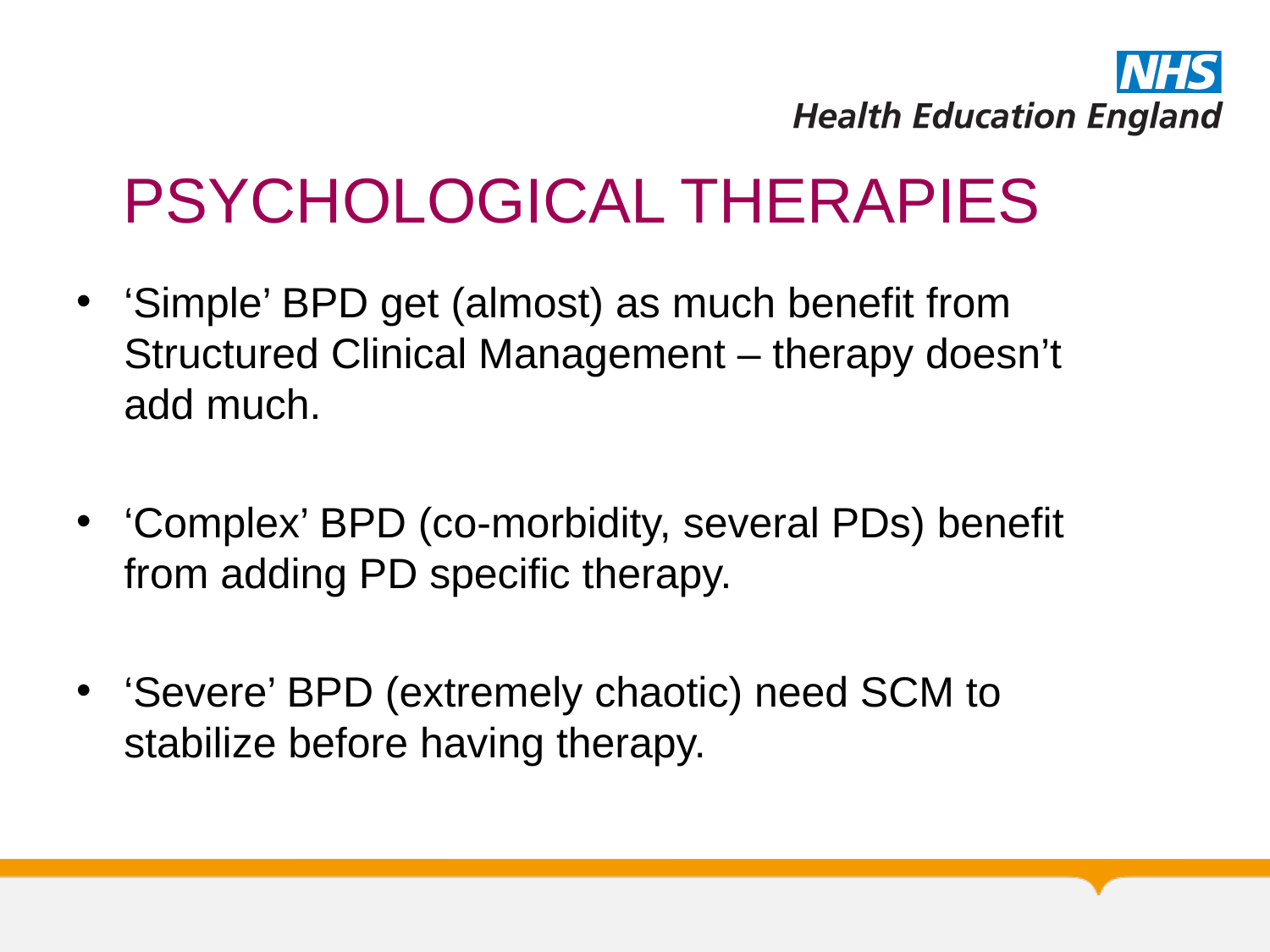

# PSYCHOLOGICAL THERAPIES
‘Simple’ BPD get (almost) as much benefit from Structured Clinical Management – therapy doesn’t add much.

‘Complex’ BPD (co-morbidity, several PDs) benefit from adding PD specific therapy.

‘Severe’ BPD (extremely chaotic) need SCM to stabilize before having therapy.